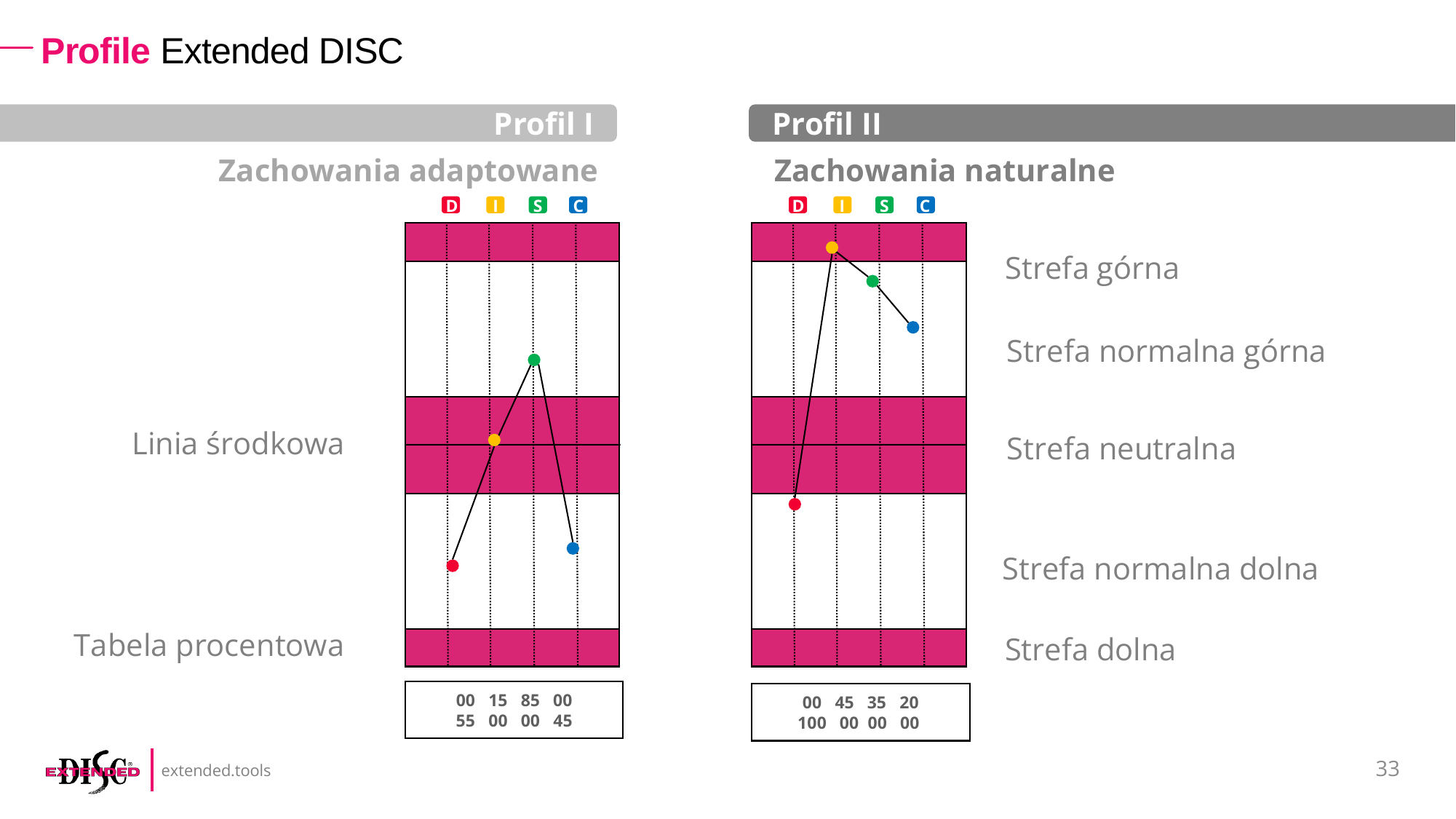

# Profile Extended DISC
Profil I
Profil II
Zachowania adaptowane
Zachowania naturalne
   D        I        S       C

00   15   85   00
55   00   00   45
   D        I        S       C

00   45   35   20
100   00  00   00

Strefa górna
Strefa normalna górna
Linia środkowa
Strefa neutralna
Strefa normalna dolna
Tabela procentowa
Strefa dolna

33